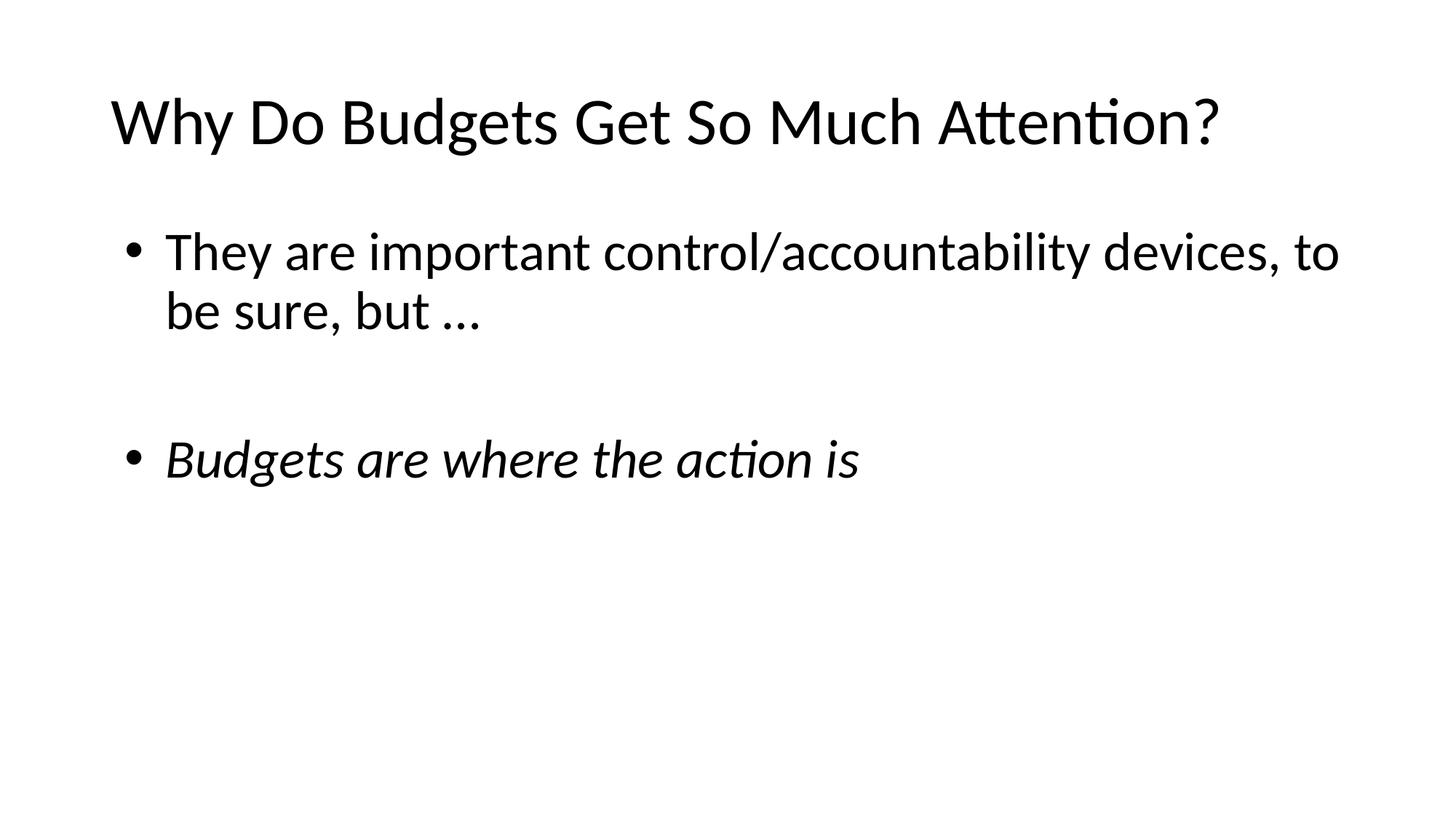

# Why Do Budgets Get So Much Attention?
They are important control/accountability devices, to be sure, but …

Budgets are where the action is